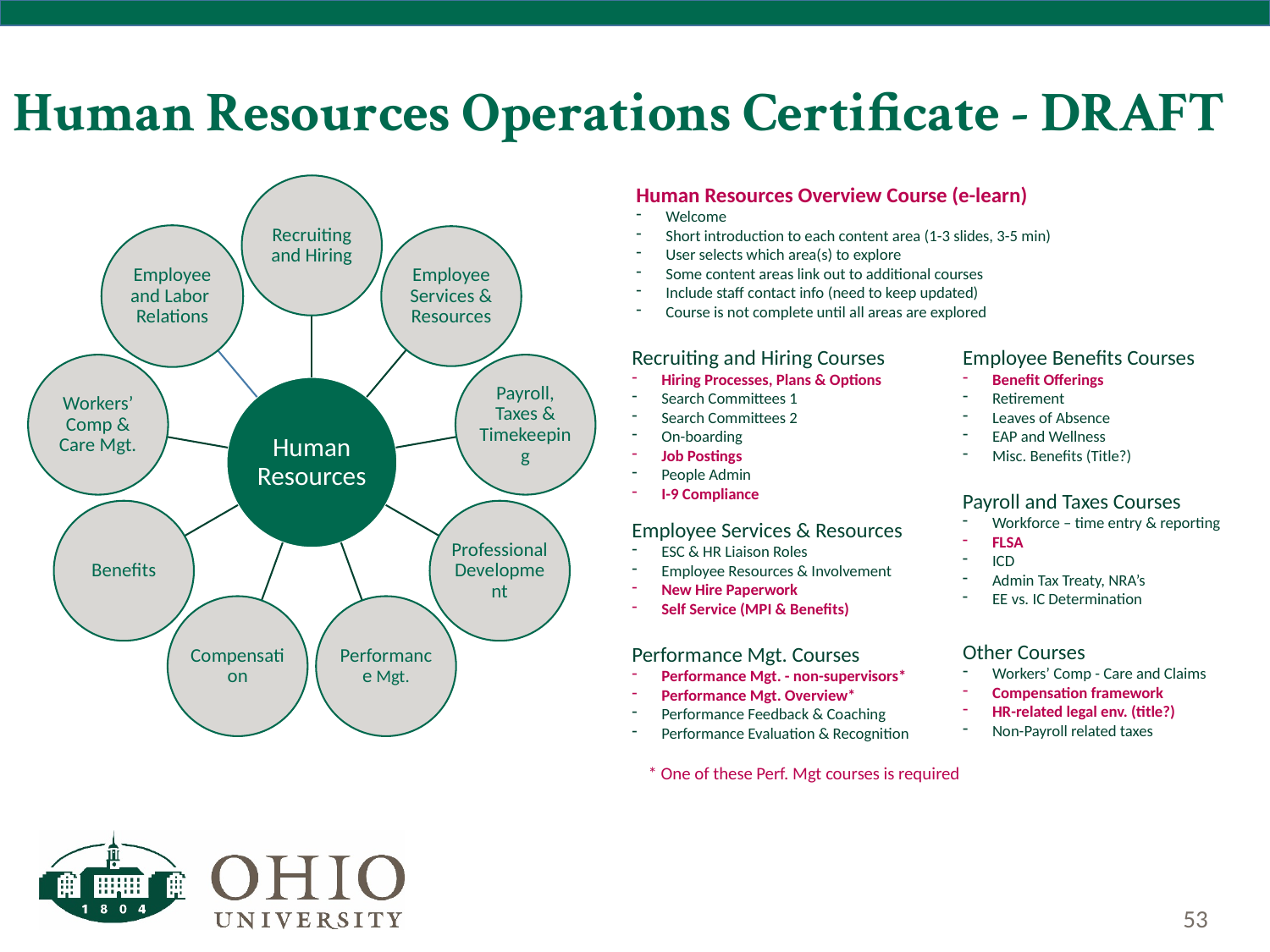

# Human Resources Operations Certificate - DRAFT
Human Resources Overview Course (e-learn)
Welcome
Short introduction to each content area (1-3 slides, 3-5 min)
User selects which area(s) to explore
Some content areas link out to additional courses
Include staff contact info (need to keep updated)
Course is not complete until all areas are explored
Human Resources

Recruiting and Hiring

Employee Services & Resources

Payroll, Taxes & Timekeeping

Professional Development

Performance Mgt.

Compensation

Benefits

Workers’ Comp & Care Mgt.

Employee and Labor  Relations
Recruiting and Hiring Courses
Hiring Processes, Plans & Options
Search Committees 1
Search Committees 2
On-boarding
Job Postings
People Admin
I-9 Compliance
Employee Benefits Courses
Benefit Offerings
Retirement
Leaves of Absence
EAP and Wellness
Misc. Benefits (Title?)
Payroll and Taxes Courses
Workforce – time entry & reporting
FLSA
ICD
Admin Tax Treaty, NRA’s
EE vs. IC Determination
Employee Services & Resources
ESC & HR Liaison Roles
Employee Resources & Involvement
New Hire Paperwork
Self Service (MPI & Benefits)
Other Courses
Workers’ Comp - Care and Claims
Compensation framework
HR-related legal env. (title?)
Non-Payroll related taxes
Performance Mgt. Courses
Performance Mgt. - non-supervisors*
Performance Mgt. Overview*
Performance Feedback & Coaching
Performance Evaluation & Recognition
* One of these Perf. Mgt courses is required